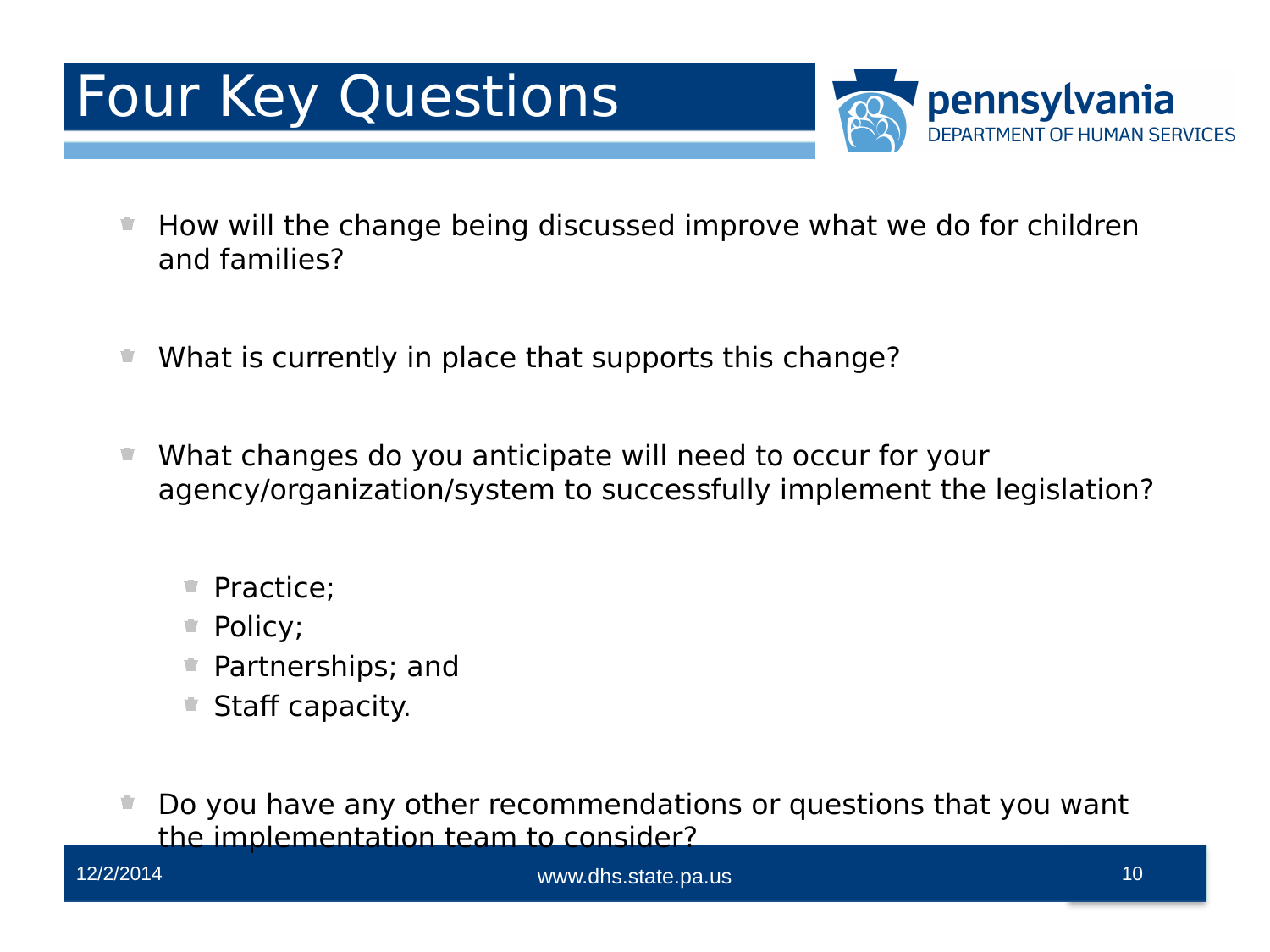

# Four Key Questions
How will the change being discussed improve what we do for children and families?

What is currently in place that supports this change?

What changes do you anticipate will need to occur for your agency/organization/system to successfully implement the legislation?

Practice;
Policy;
Partnerships; and
Staff capacity.

Do you have any other recommendations or questions that you want the implementation team to consider?
12/2/2014
10